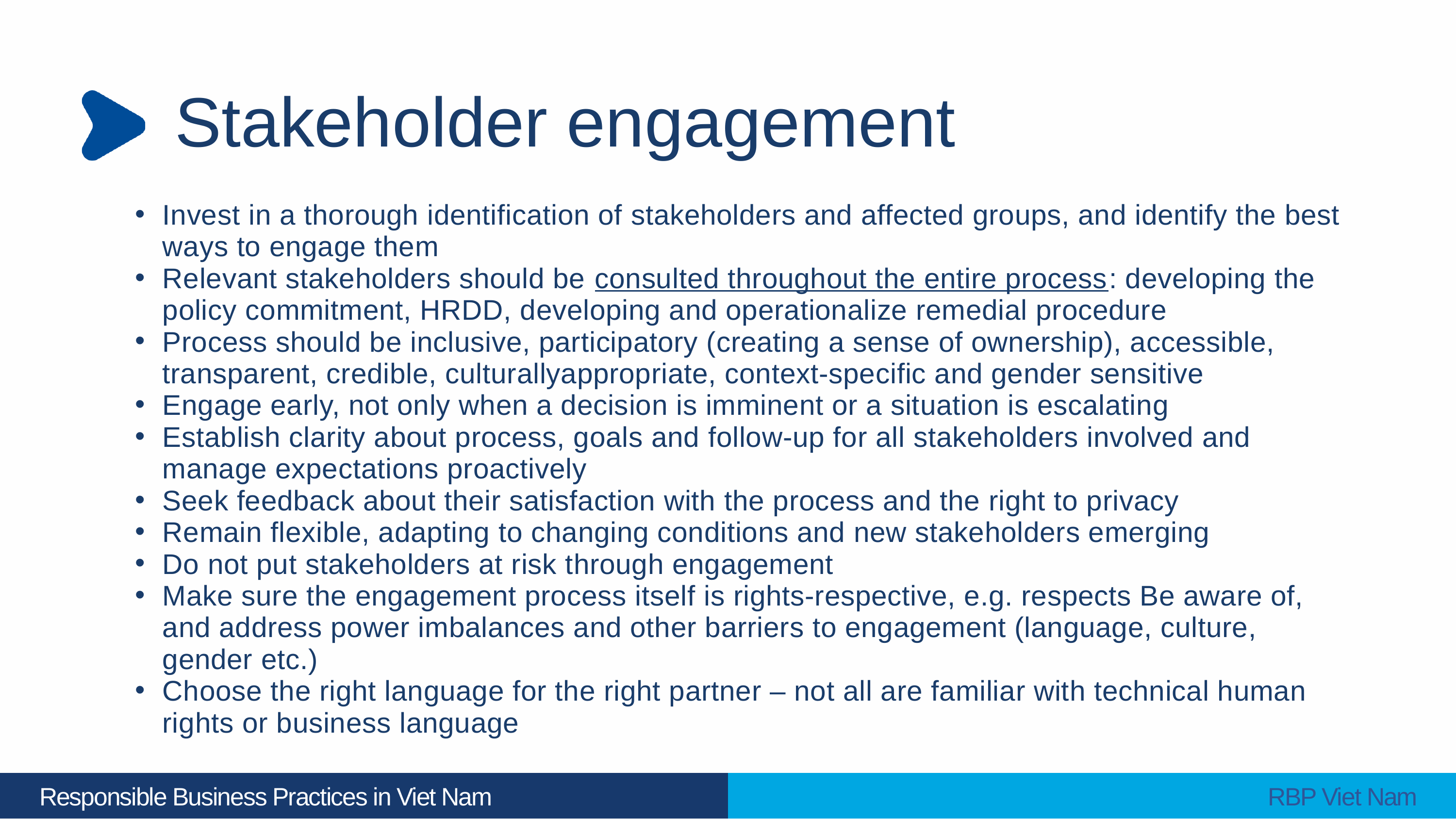

Stakeholder engagement
Invest in a thorough identification of stakeholders and affected groups, and identify the best ways to engage them
Relevant stakeholders should be consulted throughout the entire process: developing the policy commitment, HRDD, developing and operationalize remedial procedure
Process should be inclusive, participatory (creating a sense of ownership), accessible, transparent, credible, culturallyappropriate, context-specific and gender sensitive
Engage early, not only when a decision is imminent or a situation is escalating
Establish clarity about process, goals and follow-up for all stakeholders involved and manage expectations proactively
Seek feedback about their satisfaction with the process and the right to privacy
Remain flexible, adapting to changing conditions and new stakeholders emerging
Do not put stakeholders at risk through engagement
Make sure the engagement process itself is rights-respective, e.g. respects Be aware of, and address power imbalances and other barriers to engagement (language, culture, gender etc.)
Choose the right language for the right partner – not all are familiar with technical human rights or business language

      Responsible Business Practices in Viet Nam

 RBP Viet Nam